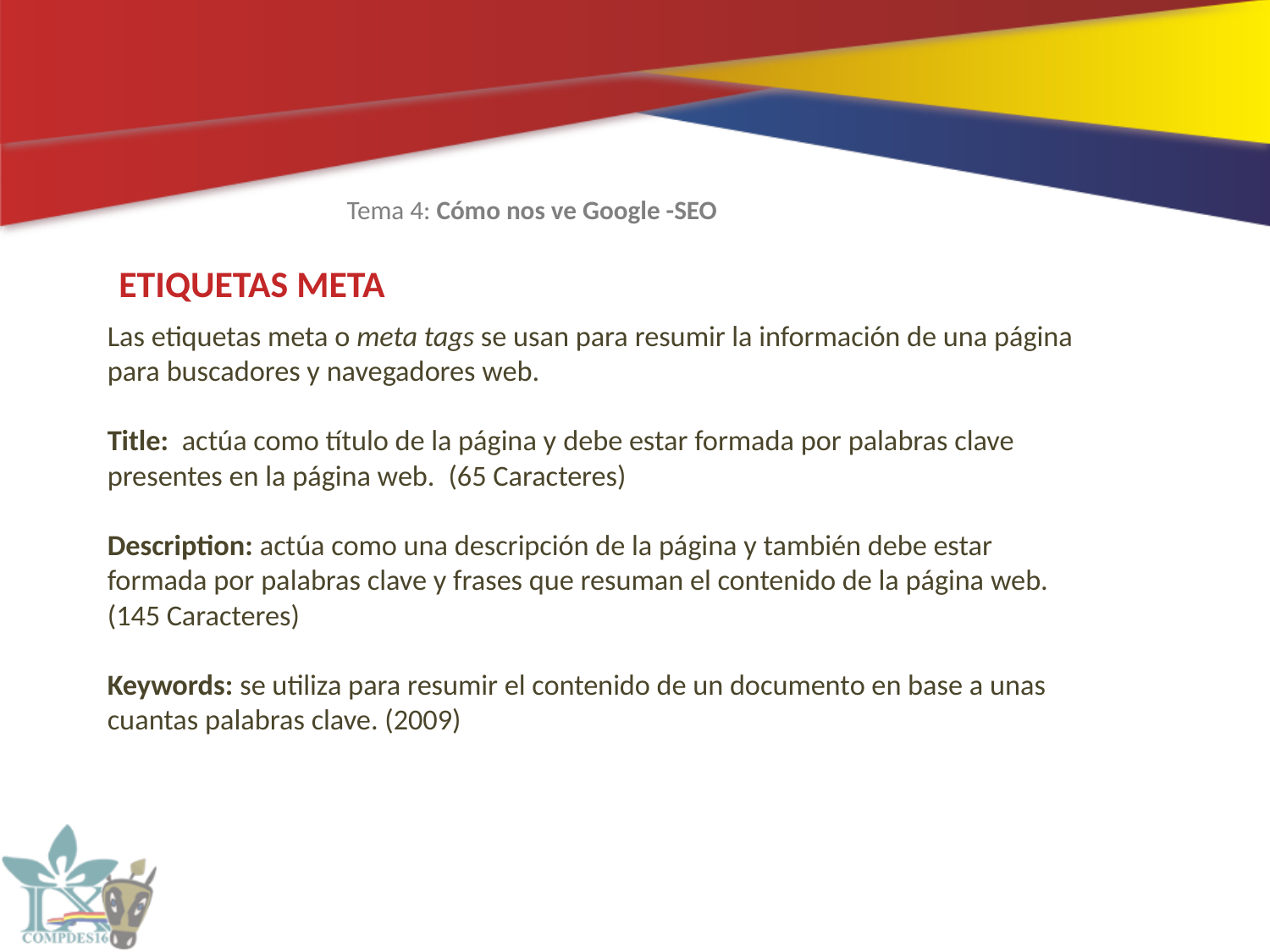

Tema 4: Cómo nos ve Google -SEO
ETIQUETAS META
Las etiquetas meta o meta tags se usan para resumir la información de una página para buscadores y navegadores web.

Title:  actúa como título de la página y debe estar formada por palabras clave presentes en la página web.  (65 Caracteres)

Description: actúa como una descripción de la página y también debe estar formada por palabras clave y frases que resuman el contenido de la página web.  (145 Caracteres)

Keywords: se utiliza para resumir el contenido de un documento en base a unas cuantas palabras clave. (2009)